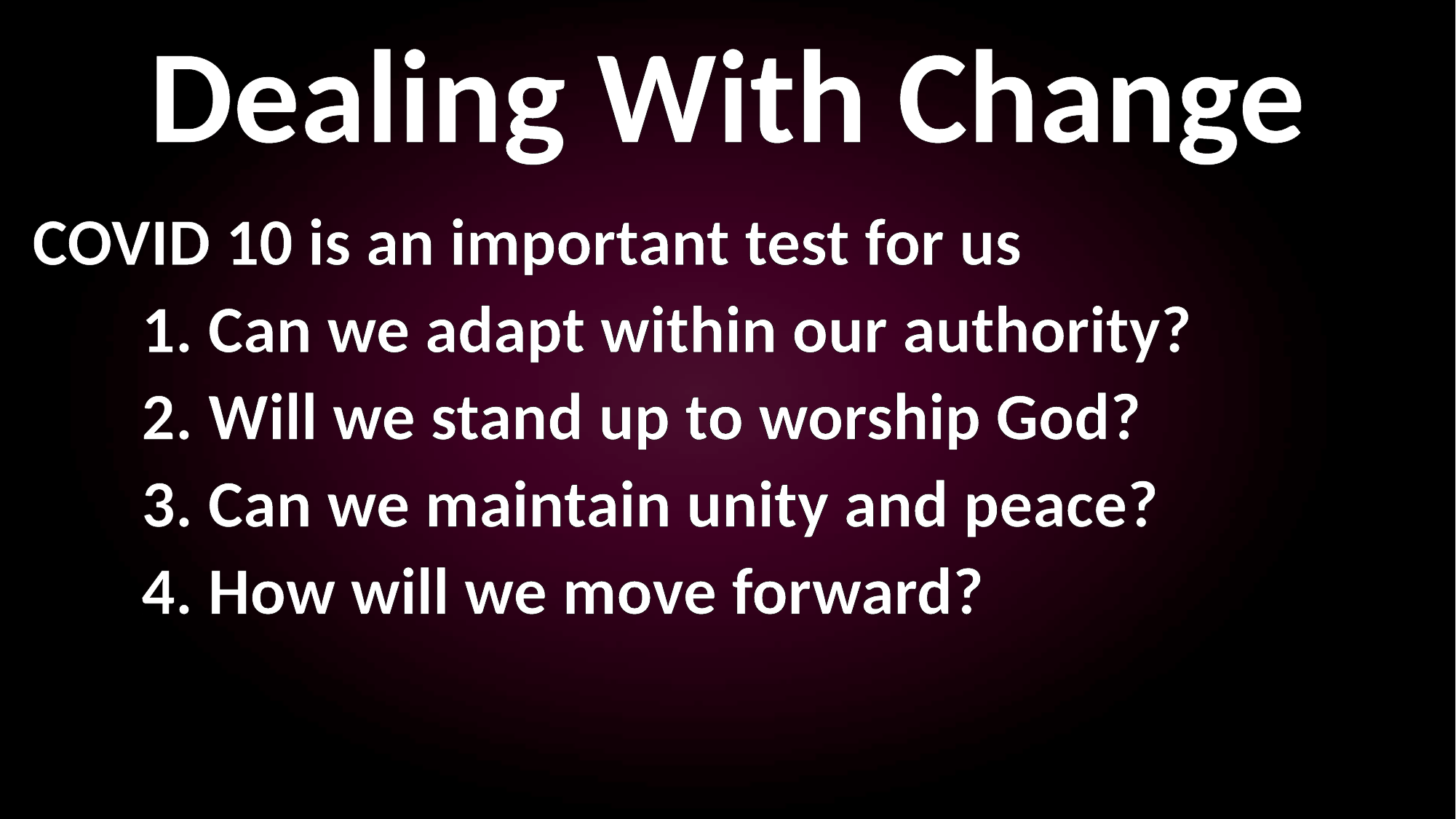

Dealing With Change
COVID 10 is an important test for us
	1. Can we adapt within our authority?
	2. Will we stand up to worship God?
	3. Can we maintain unity and peace?
	4. How will we move forward?